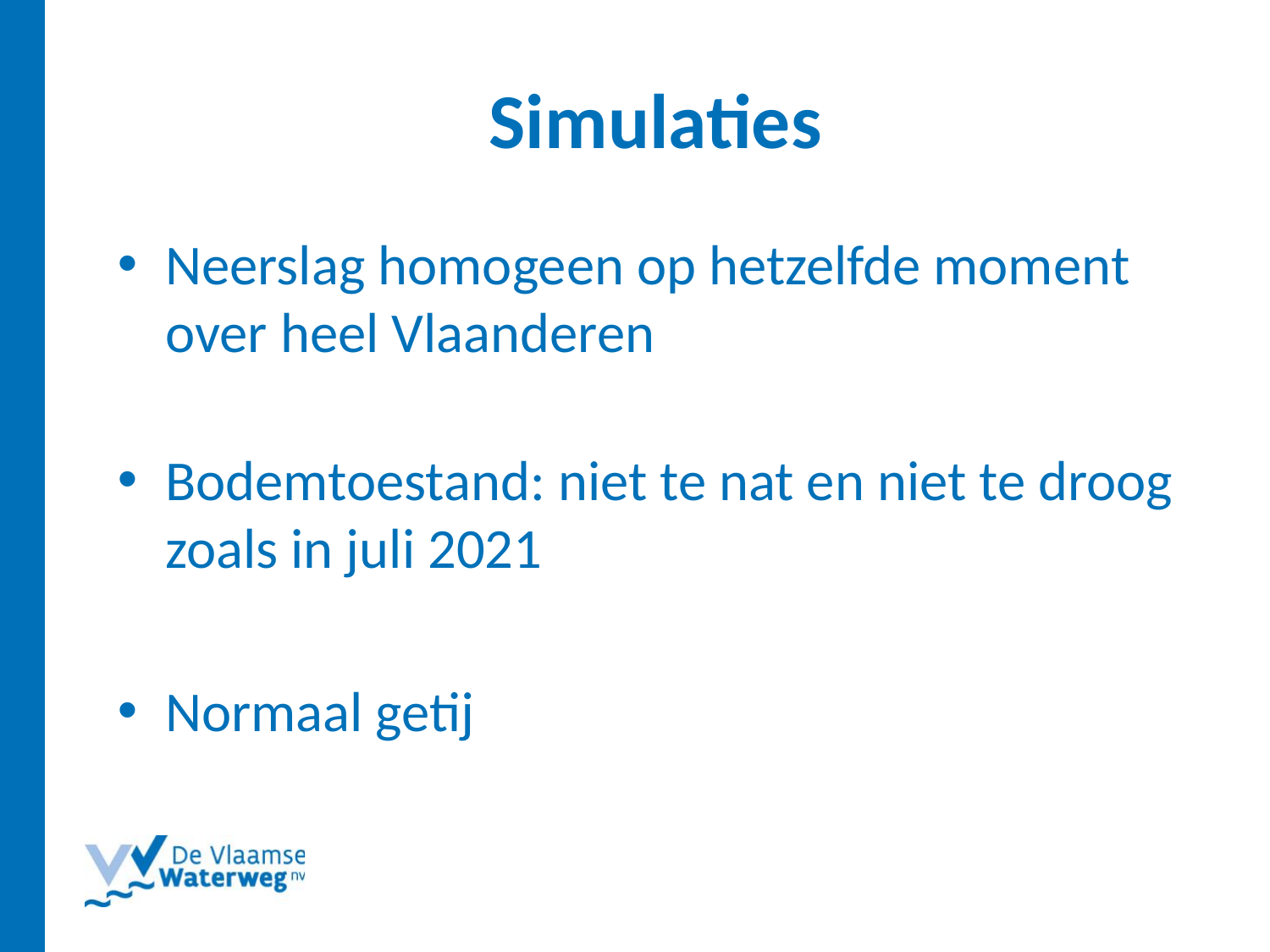

# Simulaties
Neerslag homogeen op hetzelfde moment over heel Vlaanderen

Bodemtoestand: niet te nat en niet te droog zoals in juli 2021

Normaal getij